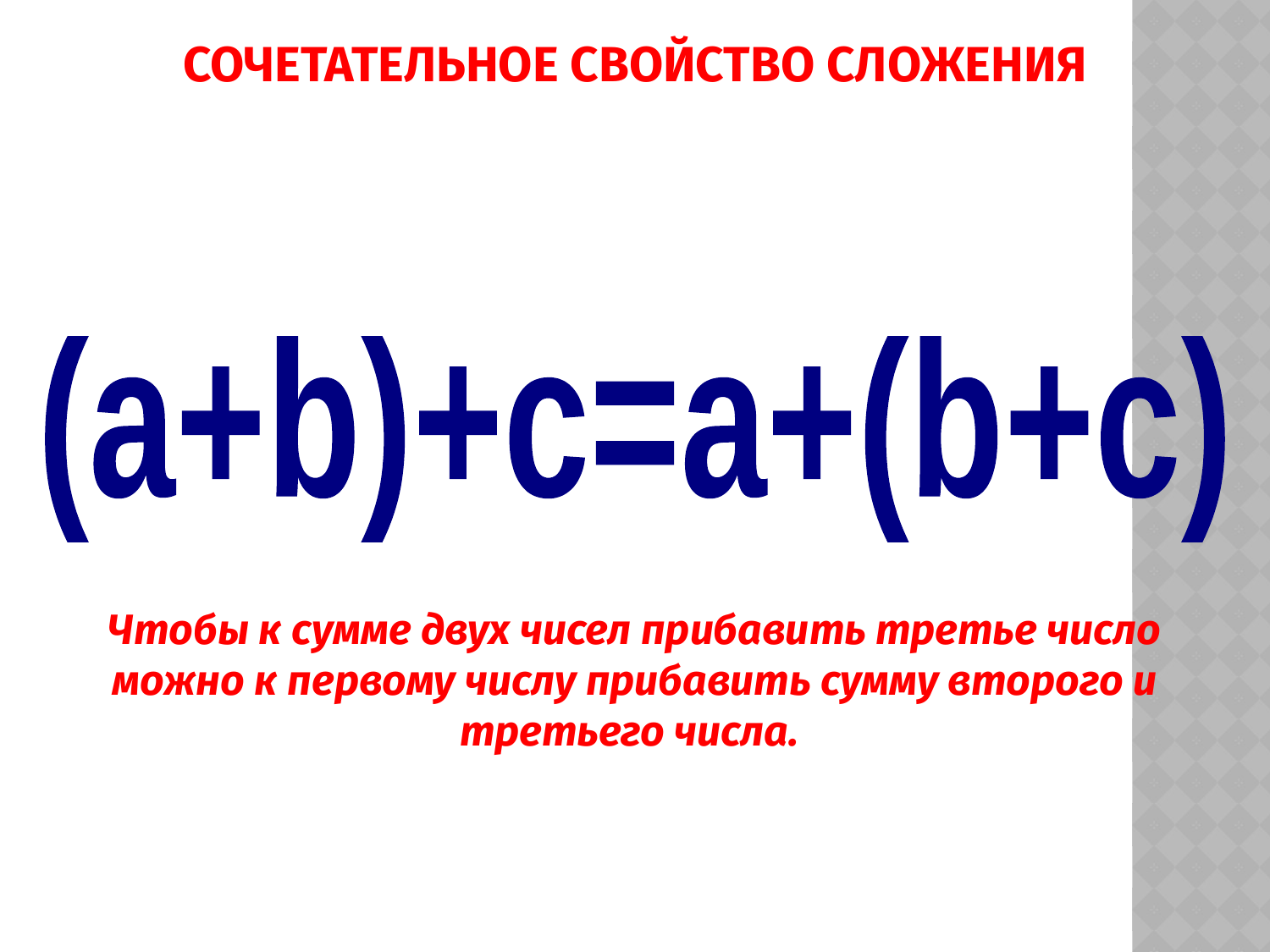

СОЧЕТАТЕЛЬНОЕ СВОЙСТВО СЛОЖЕНИЯ
(a+b)+c=a+(b+c)
Чтобы к сумме двух чисел прибавить третье число можно к первому числу прибавить сумму второго и третьего числа.